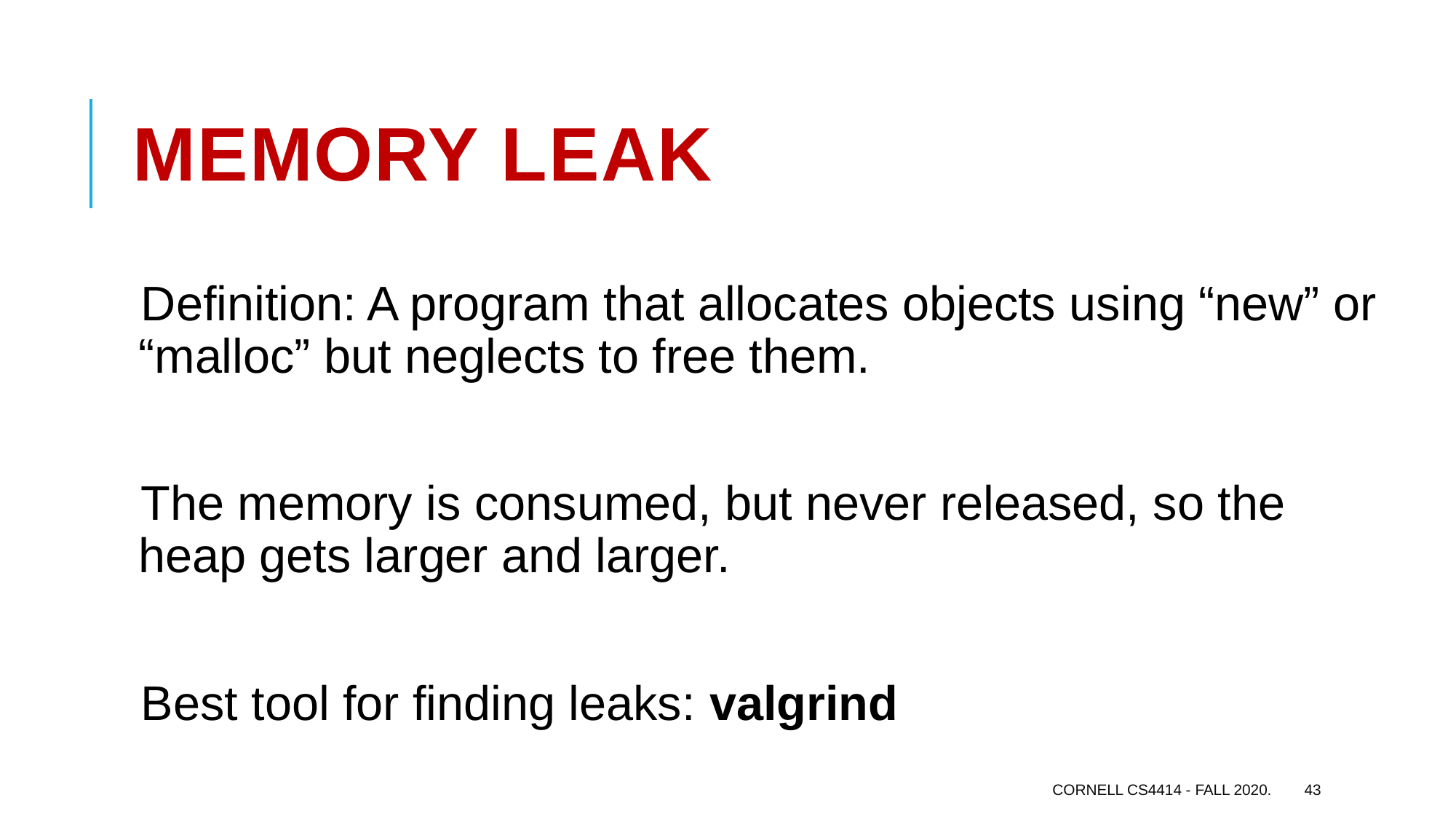

# Memory Leak
Definition: A program that allocates objects using “new” or “malloc” but neglects to free them.

The memory is consumed, but never released, so the heap gets larger and larger.

Best tool for finding leaks: valgrind
Cornell CS4414 - Fall 2020.
43